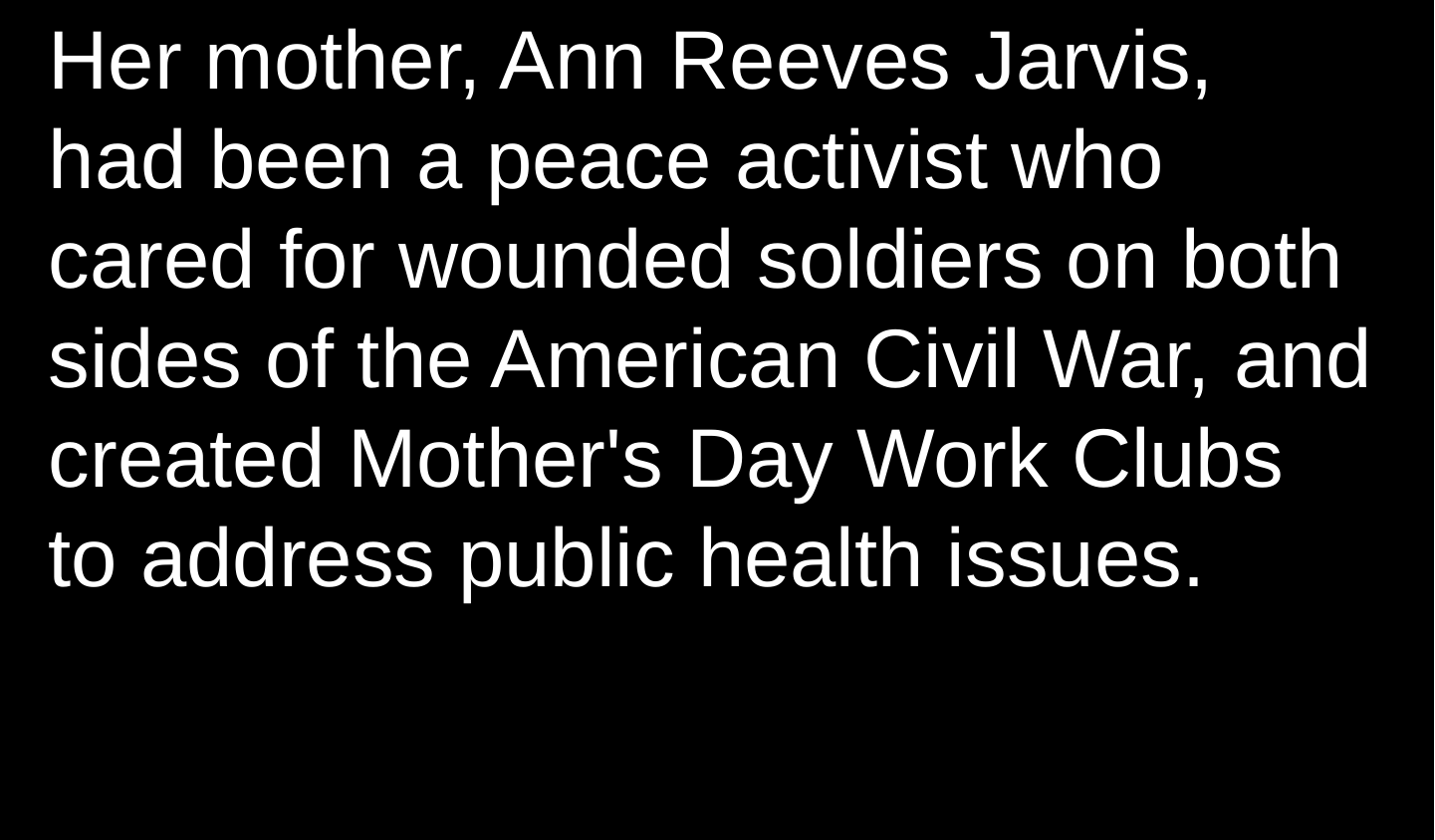

Her mother, Ann Reeves Jarvis, had been a peace activist who cared for wounded soldiers on both sides of the American Civil War, and created Mother's Day Work Clubs to address public health issues.